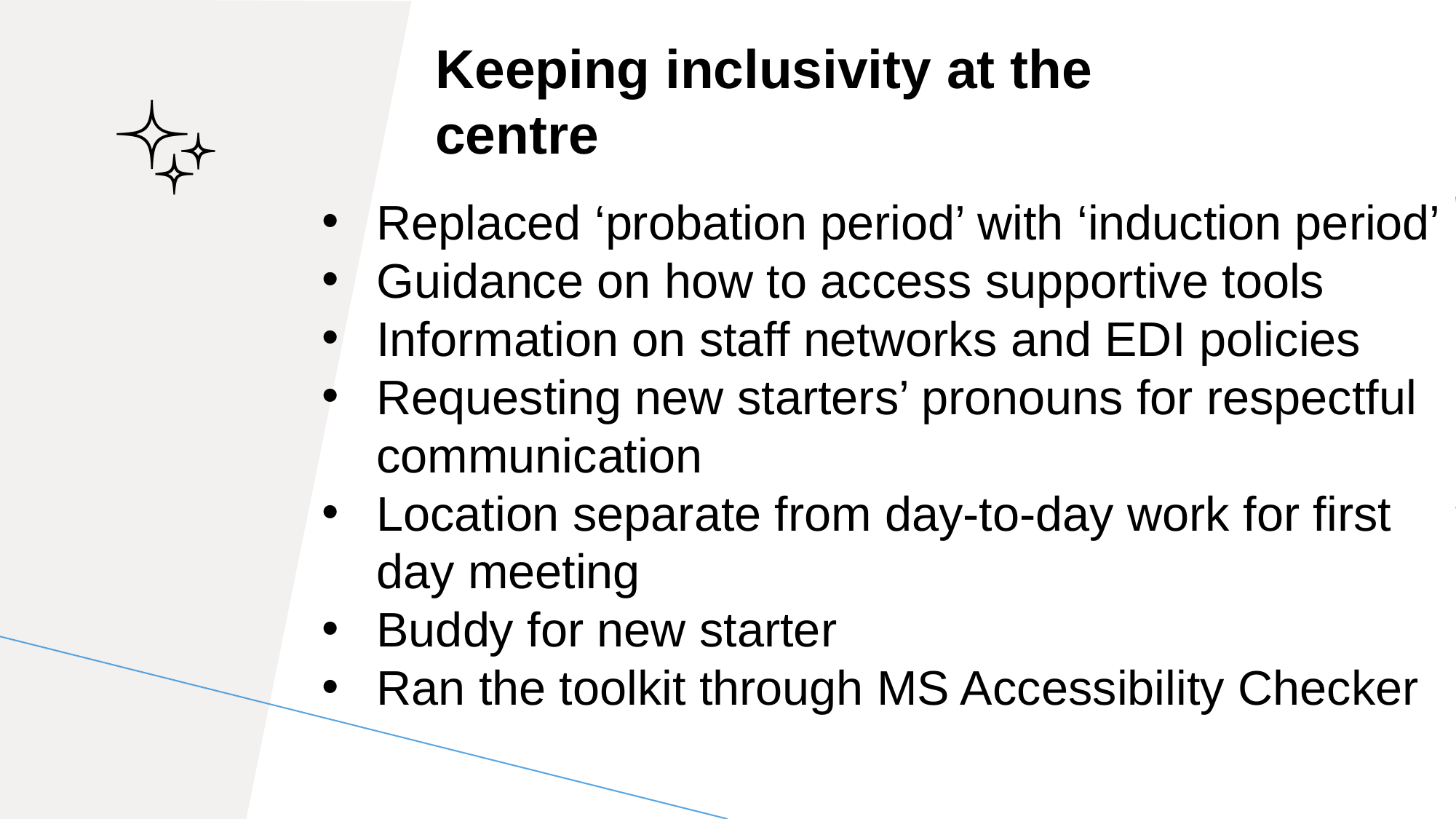

Keeping inclusivity at the centre
✨

Replaced ‘probation period’ with ‘induction period’
Guidance on how to access supportive tools
Information on staff networks and EDI policies
Requesting new starters’ pronouns for respectful communication
Location separate from day-to-day work for first day meeting
Buddy for new starter
Ran the toolkit through MS Accessibility Checker